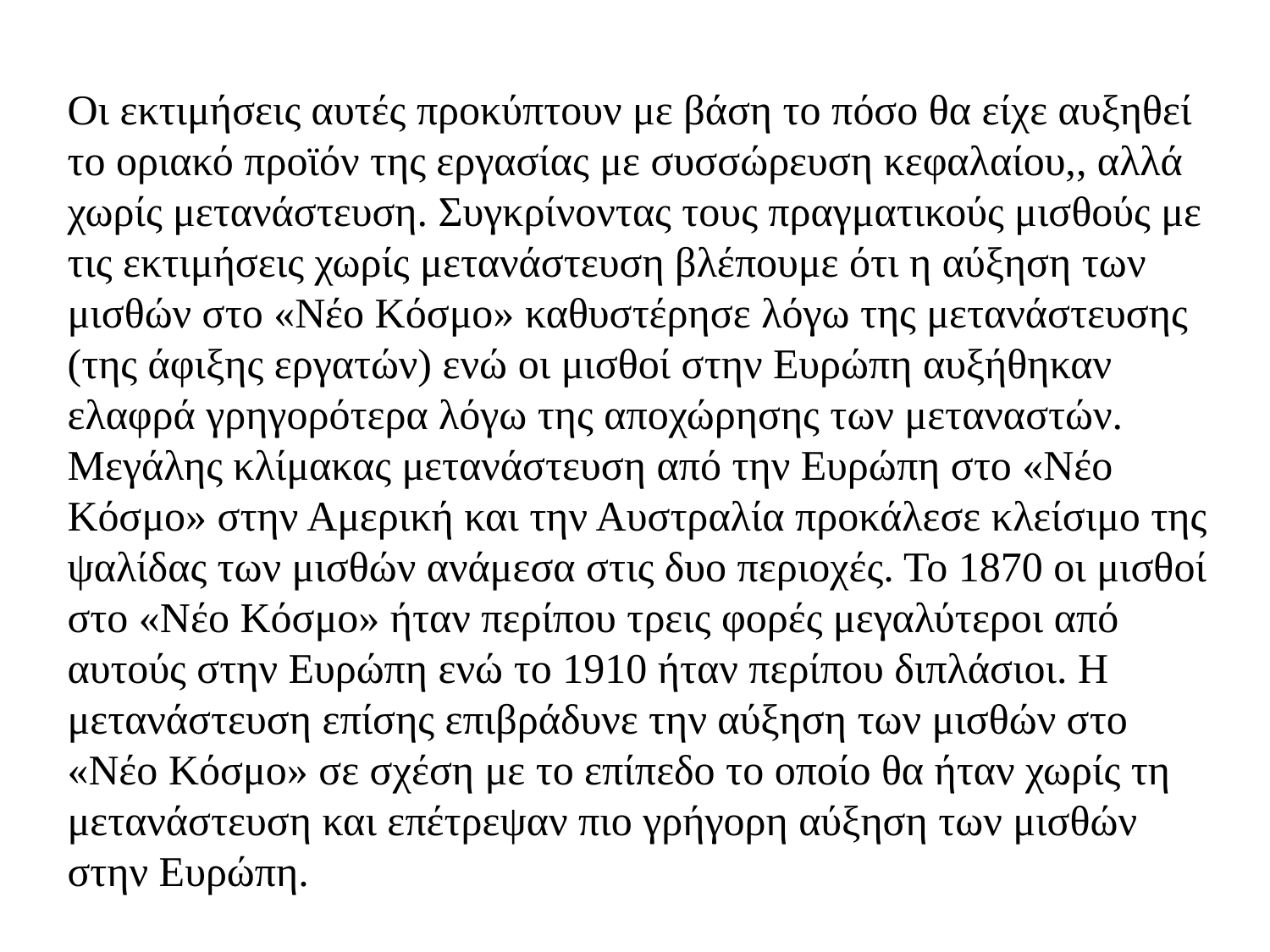

Οι εκτιμήσεις αυτές προκύπτουν με βάση το πόσο θα είχε αυξηθεί το οριακό προϊόν της εργασίας με συσσώρευση κεφαλαίου,, αλλά χωρίς μετανάστευση. Συγκρίνοντας τους πραγματικούς μισθούς με τις εκτιμήσεις χωρίς μετανάστευση βλέπουμε ότι η αύξηση των μισθών στο «Νέο Κόσμο» καθυστέρησε λόγω της μετανάστευσης (της άφιξης εργατών) ενώ οι μισθοί στην Ευρώπη αυξήθηκαν ελαφρά γρηγορότερα λόγω της αποχώρησης των μεταναστών. Μεγάλης κλίμακας μετανάστευση από την Ευρώπη στο «Νέο Κόσμο» στην Αμερική και την Αυστραλία προκάλεσε κλείσιμο της ψαλίδας των μισθών ανάμεσα στις δυο περιοχές. Το 1870 οι μισθοί στο «Νέο Κόσμο» ήταν περίπου τρεις φορές μεγαλύτεροι από αυτούς στην Ευρώπη ενώ το 1910 ήταν περίπου διπλάσιοι. Η μετανάστευση επίσης επιβράδυνε την αύξηση των μισθών στο «Νέο Κόσμο» σε σχέση με το επίπεδο το οποίο θα ήταν χωρίς τη μετανάστευση και επέτρεψαν πιο γρήγορη αύξηση των μισθών στην Ευρώπη.